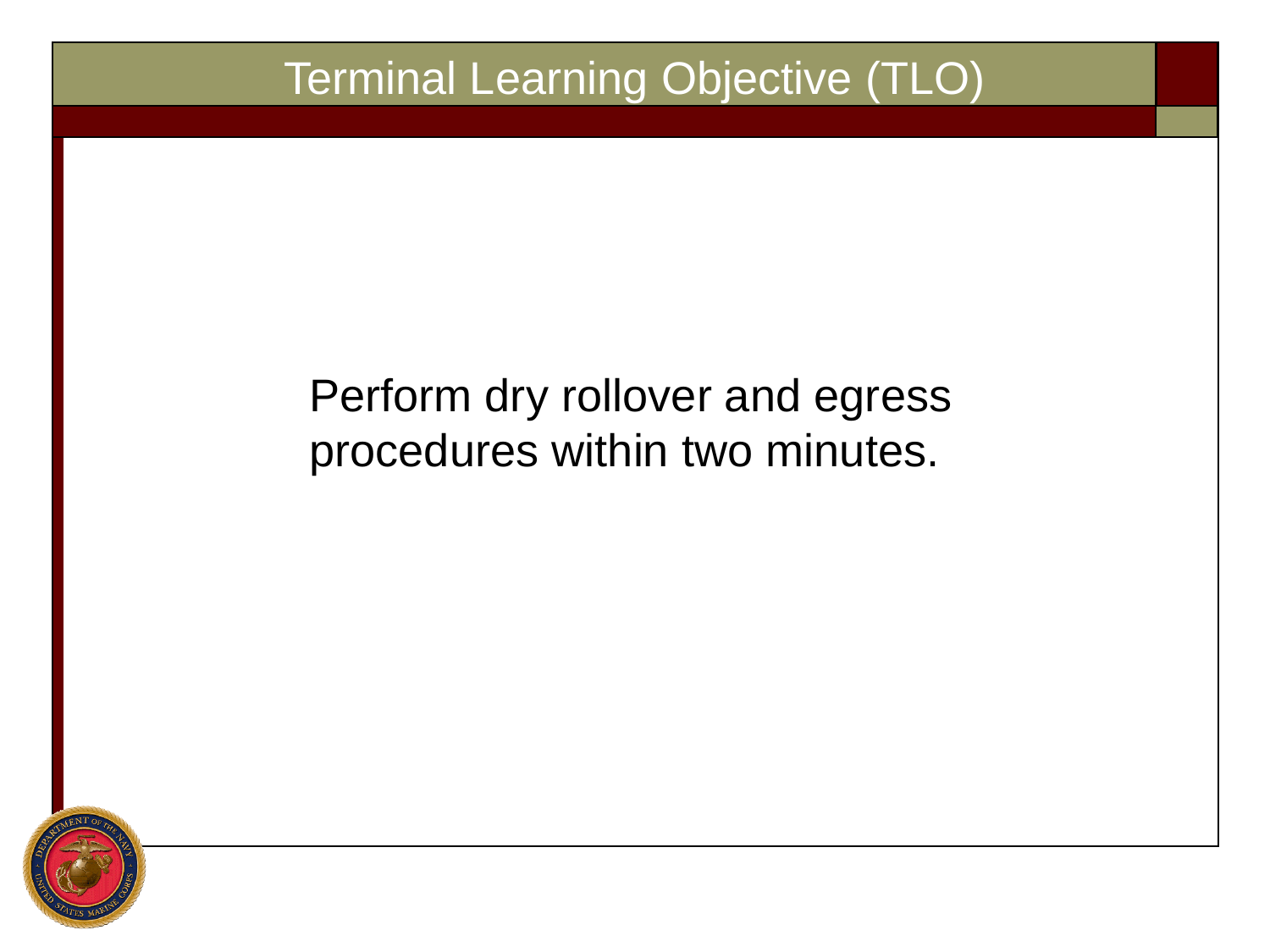

Terminal Learning Objective (TLO)
Perform dry rollover and egress procedures within two minutes.